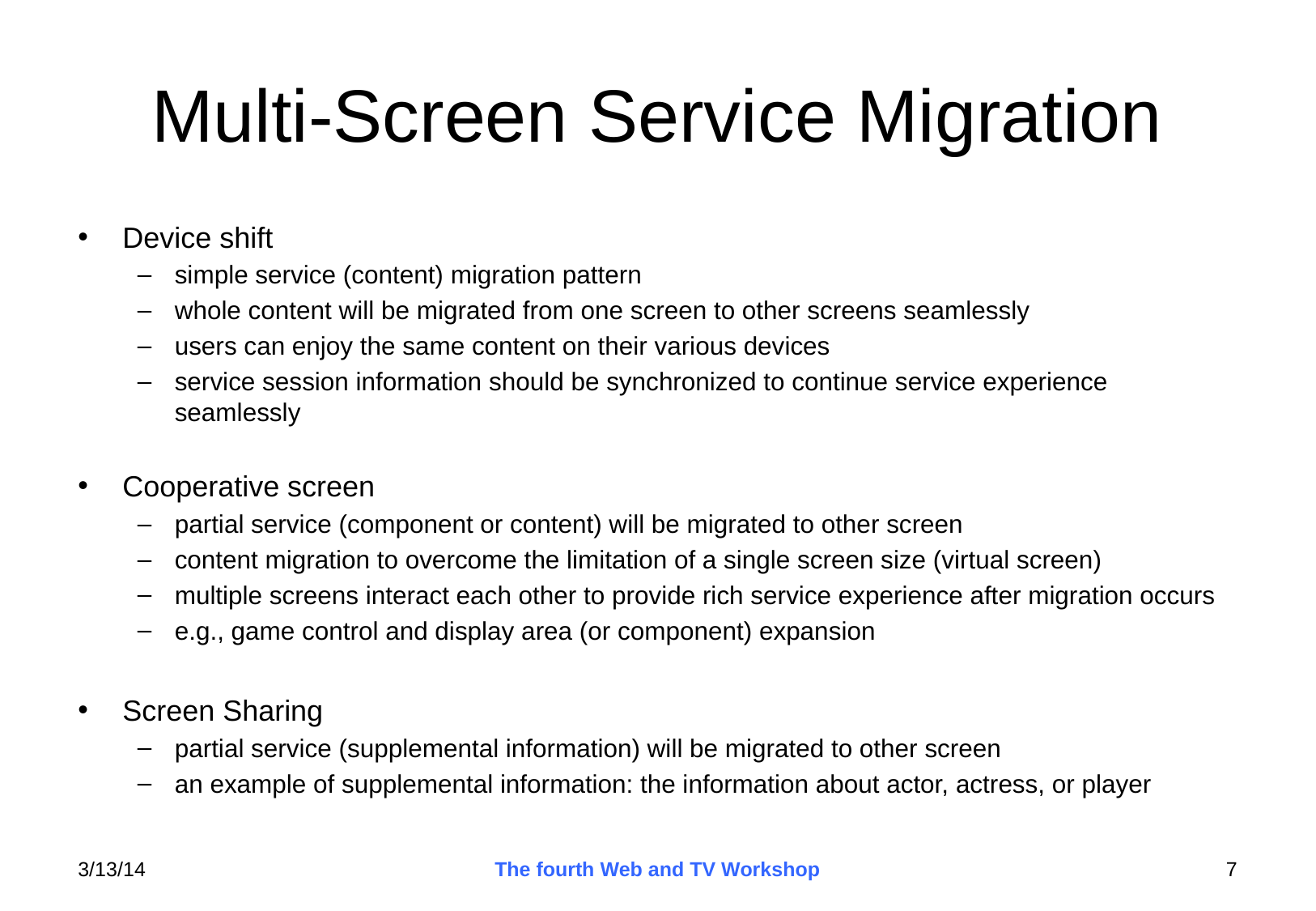

# Multi-Screen Service Migration
Device shift
simple service (content) migration pattern
whole content will be migrated from one screen to other screens seamlessly
users can enjoy the same content on their various devices
service session information should be synchronized to continue service experience seamlessly

Cooperative screen
partial service (component or content) will be migrated to other screen
content migration to overcome the limitation of a single screen size (virtual screen)
multiple screens interact each other to provide rich service experience after migration occurs
e.g., game control and display area (or component) expansion

Screen Sharing
partial service (supplemental information) will be migrated to other screen
an example of supplemental information: the information about actor, actress, or player

3/13/14
The fourth Web and TV Workshop
7